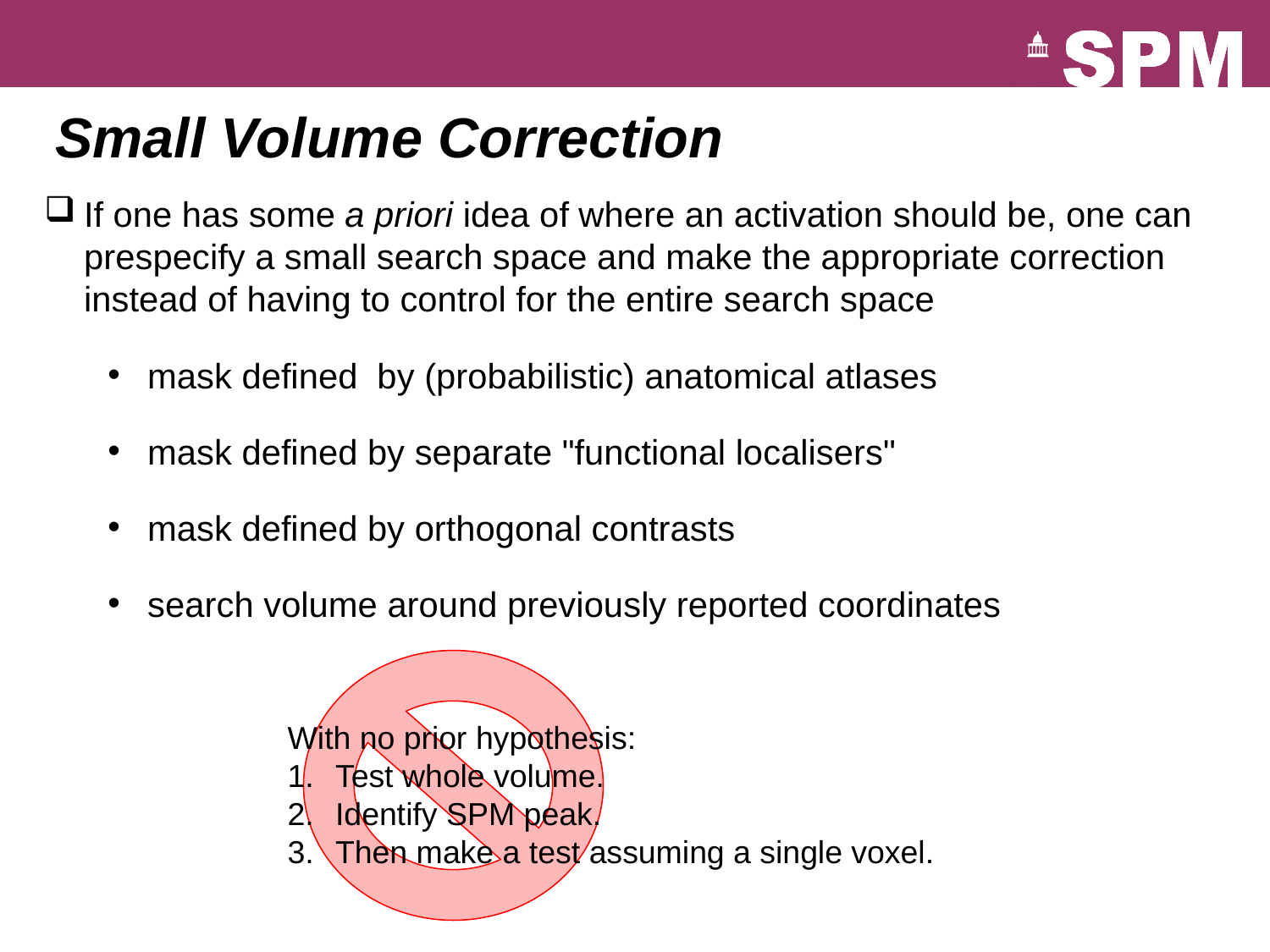

# Small Volume Correction
If one has some a priori idea of where an activation should be, one can prespecify a small search space and make the appropriate correction instead of having to control for the entire search space
mask defined  by (probabilistic) anatomical atlases
mask defined by separate "functional localisers"
mask defined by orthogonal contrasts
search volume around previously reported coordinates

With no prior hypothesis:
Test whole volume.
Identify SPM peak.
Then make a test assuming a single voxel.